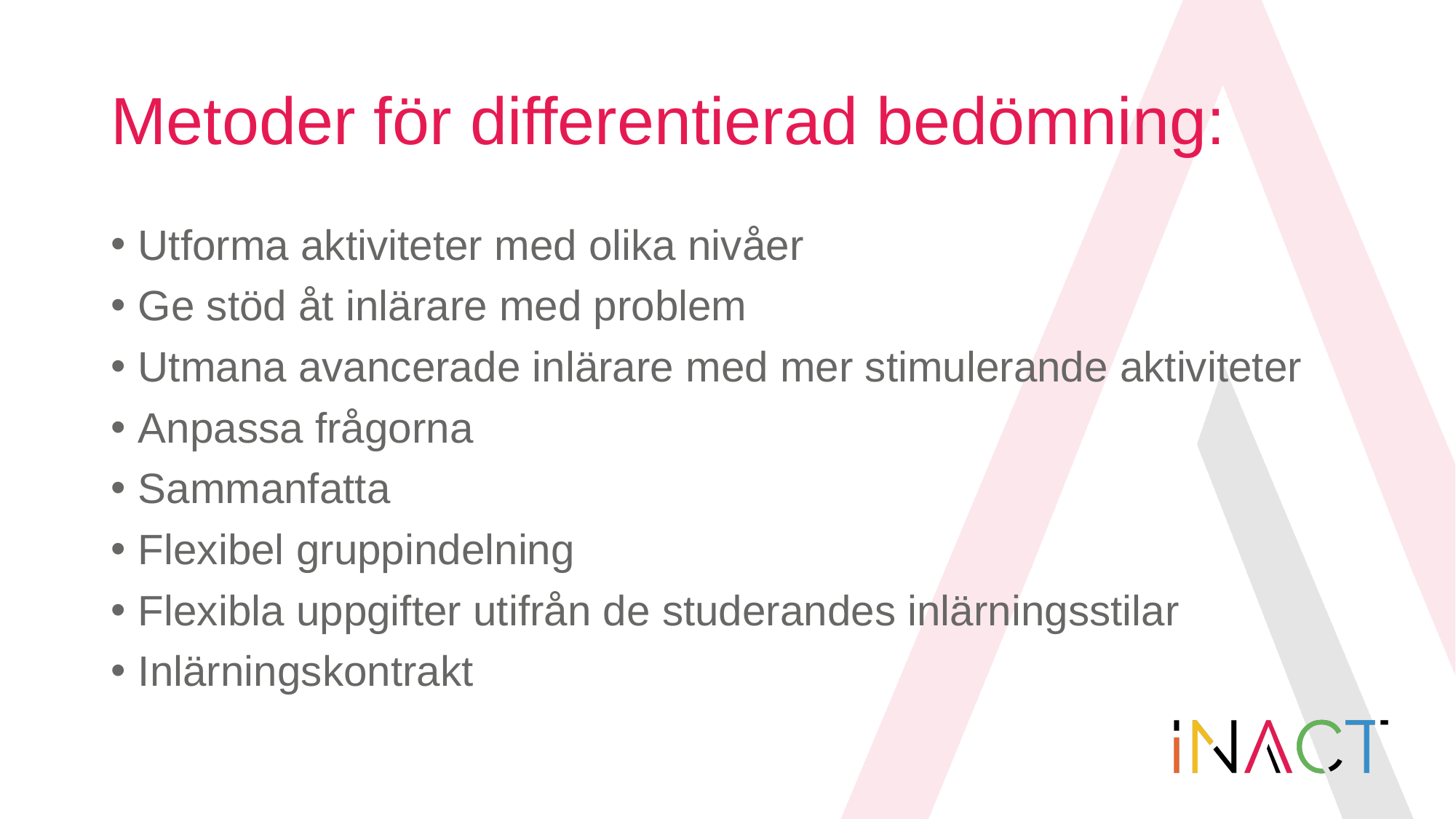

# Metoder för differentierad bedömning:
Utforma aktiviteter med olika nivåer
Ge stöd åt inlärare med problem
Utmana avancerade inlärare med mer stimulerande aktiviteter
Anpassa frågorna
Sammanfatta
Flexibel gruppindelning
Flexibla uppgifter utifrån de studerandes inlärningsstilar
Inlärningskontrakt